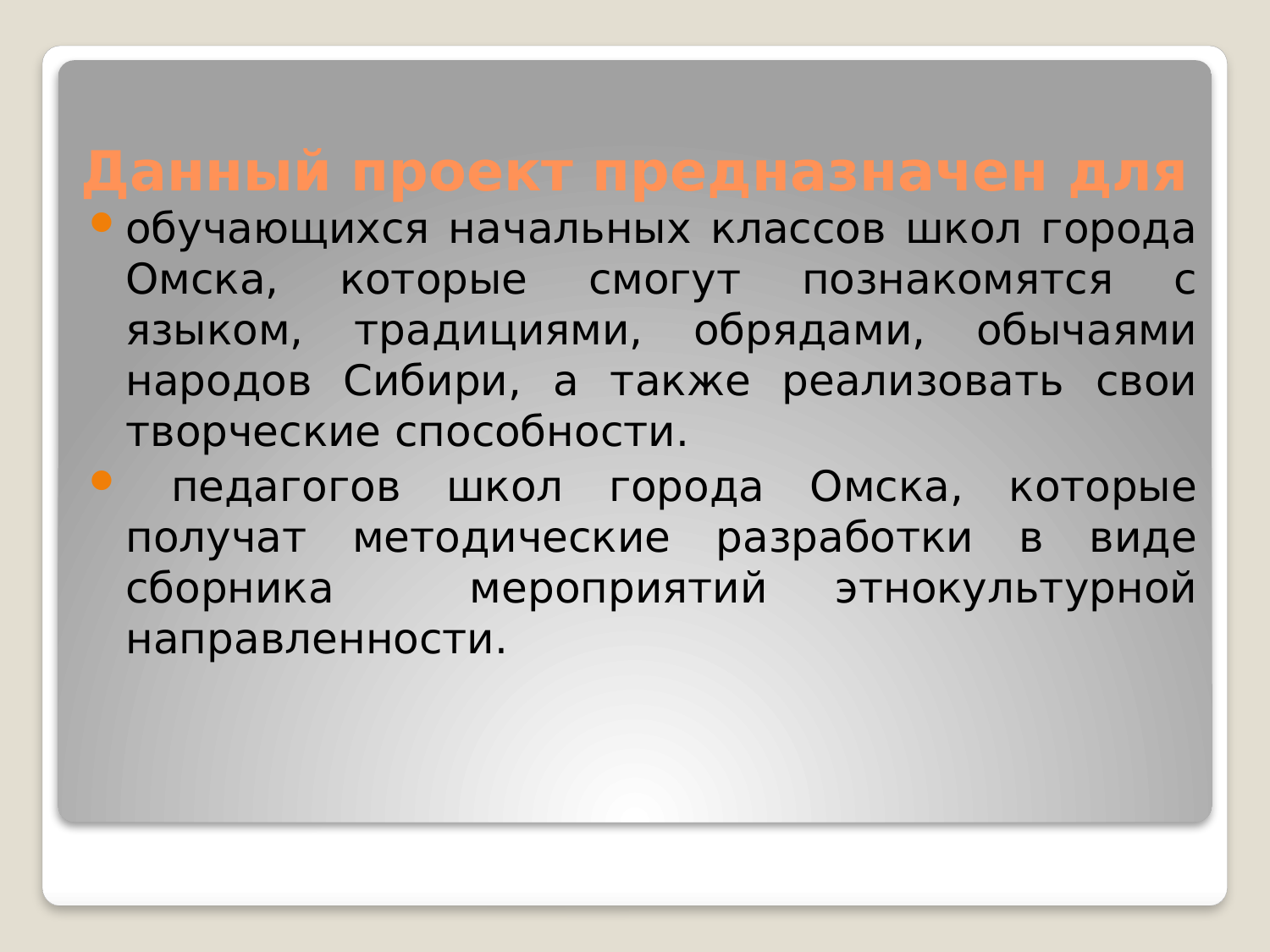

# Данный проект предназначен для
обучающихся начальных классов школ города Омска, которые смогут познакомятся с языком, традициями, обрядами, обычаями народов Сибири, а также реализовать свои творческие способности.
 педагогов школ города Омска, которые получат методические разработки в виде сборника  мероприятий этнокультурной направленности.